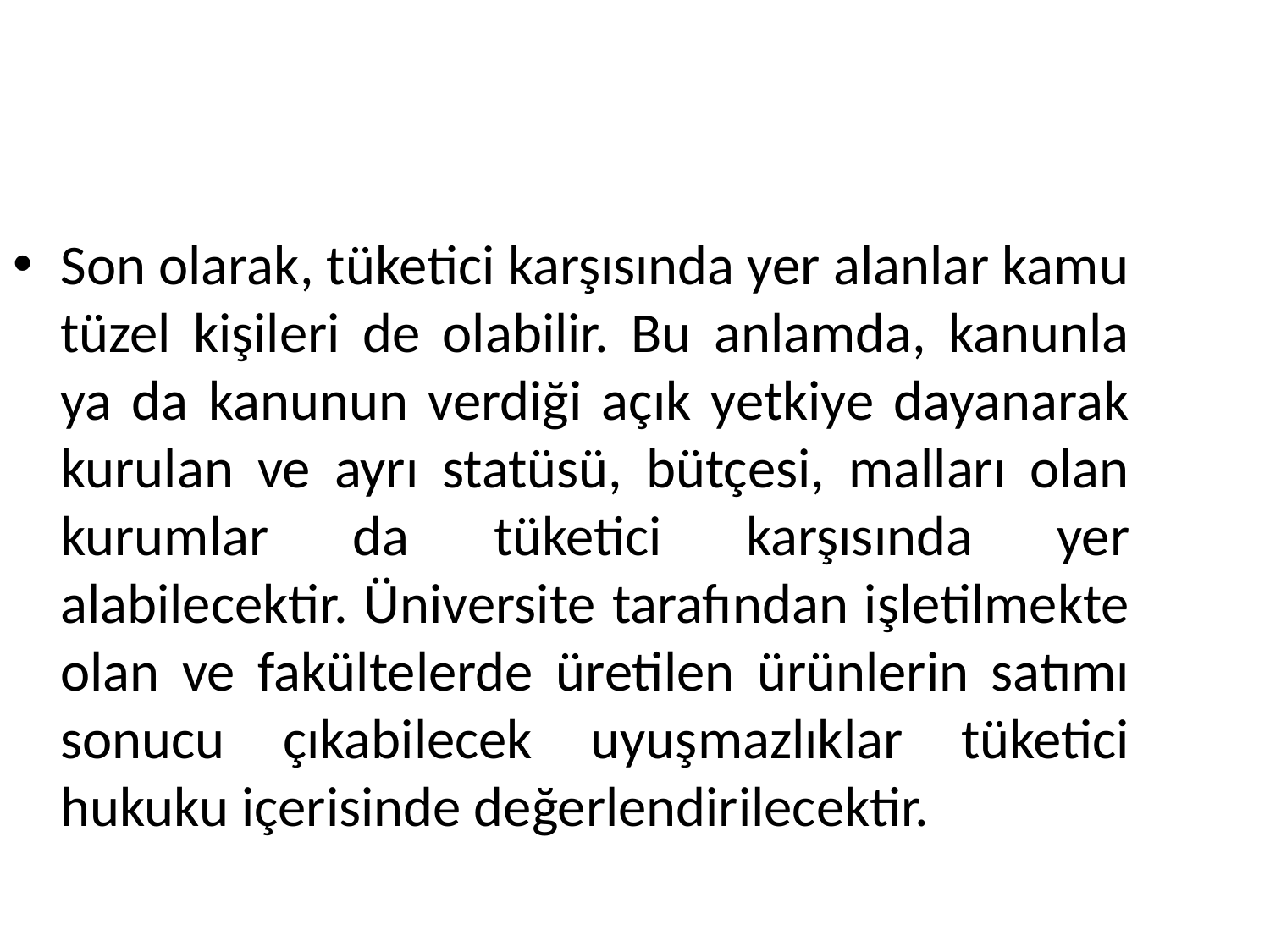

Son olarak, tüketici karşısında yer alanlar kamu tüzel kişileri de olabilir. Bu anlamda, kanunla ya da kanunun verdiği açık yetkiye dayanarak kurulan ve ayrı statüsü, bütçesi, malları olan kurumlar da tüketici karşısında yer alabilecektir. Üniversite tarafından işletilmekte olan ve fakültelerde üretilen ürünlerin satımı sonucu çıkabilecek uyuşmazlıklar tüketici hukuku içerisinde değerlendirilecektir.